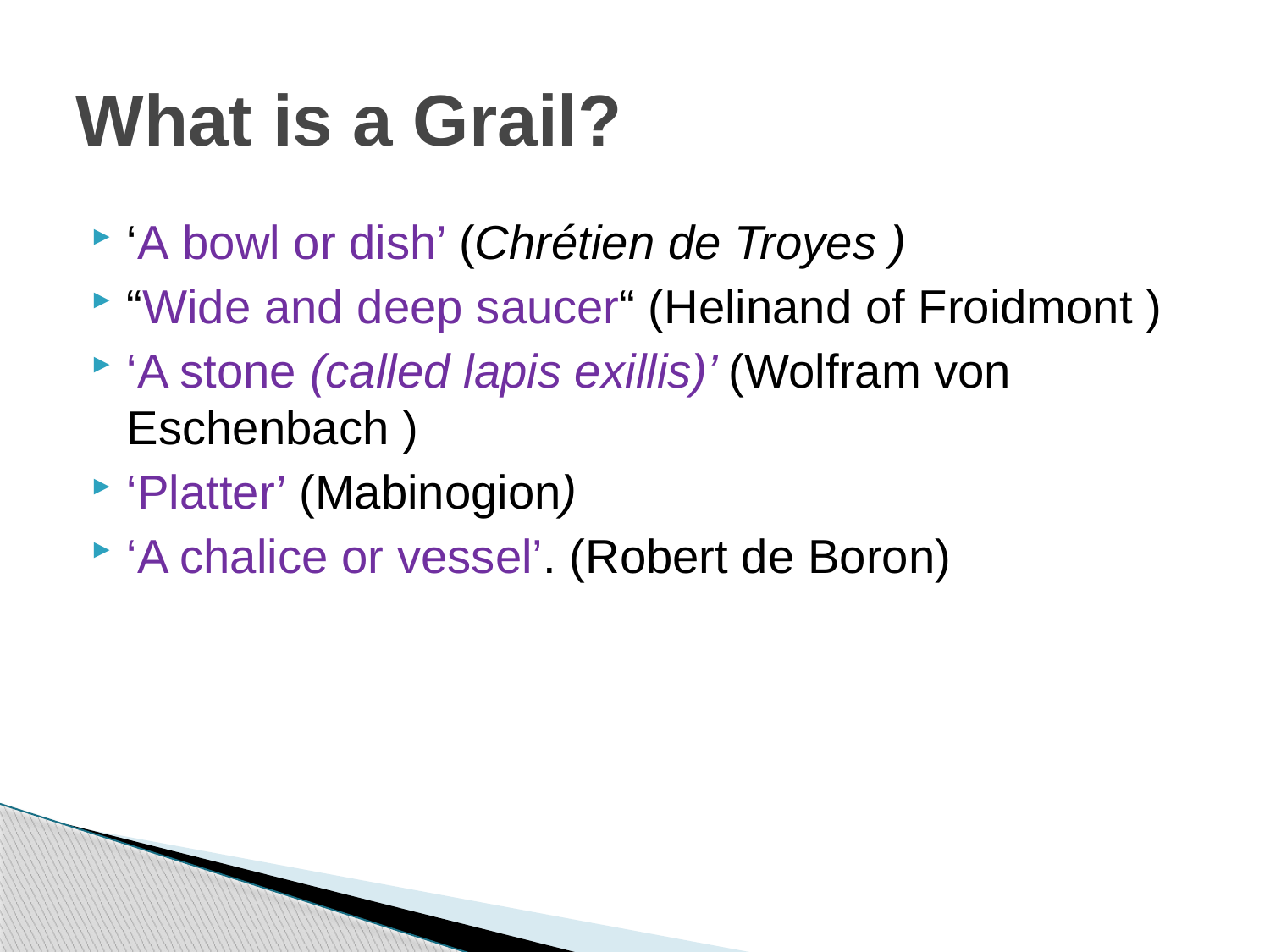

# What is a Grail?
‘A bowl or dish’ (Chrétien de Troyes )
“Wide and deep saucer“ (Helinand of Froidmont )
‘A stone (called lapis exillis)’ (Wolfram von Eschenbach )
‘Platter’ (Mabinogion)
‘A chalice or vessel’. (Robert de Boron)